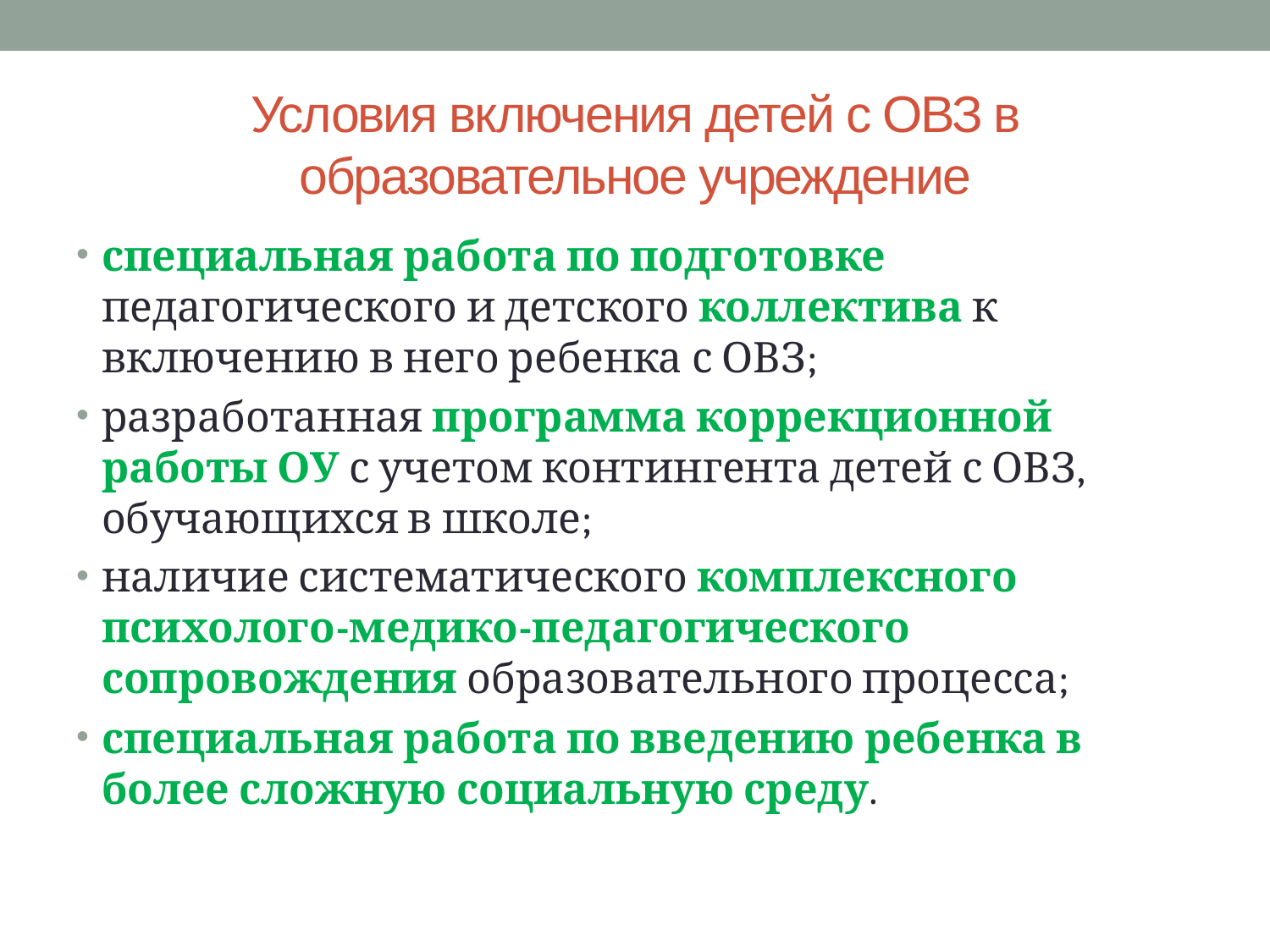

# Условия включения детей с ОВЗ в образовательное учреждение
специальная работа по подготовке педагогического и детского коллектива к включению в него ребенка с ОВЗ;
разработанная программа коррекционной работы ОУ с учетом контингента детей с ОВЗ, обучающихся в школе;
наличие систематического комплексного психолого-медико-педагогического сопровождения образовательного процесса;
специальная работа по введению ребенка в более сложную социальную среду.